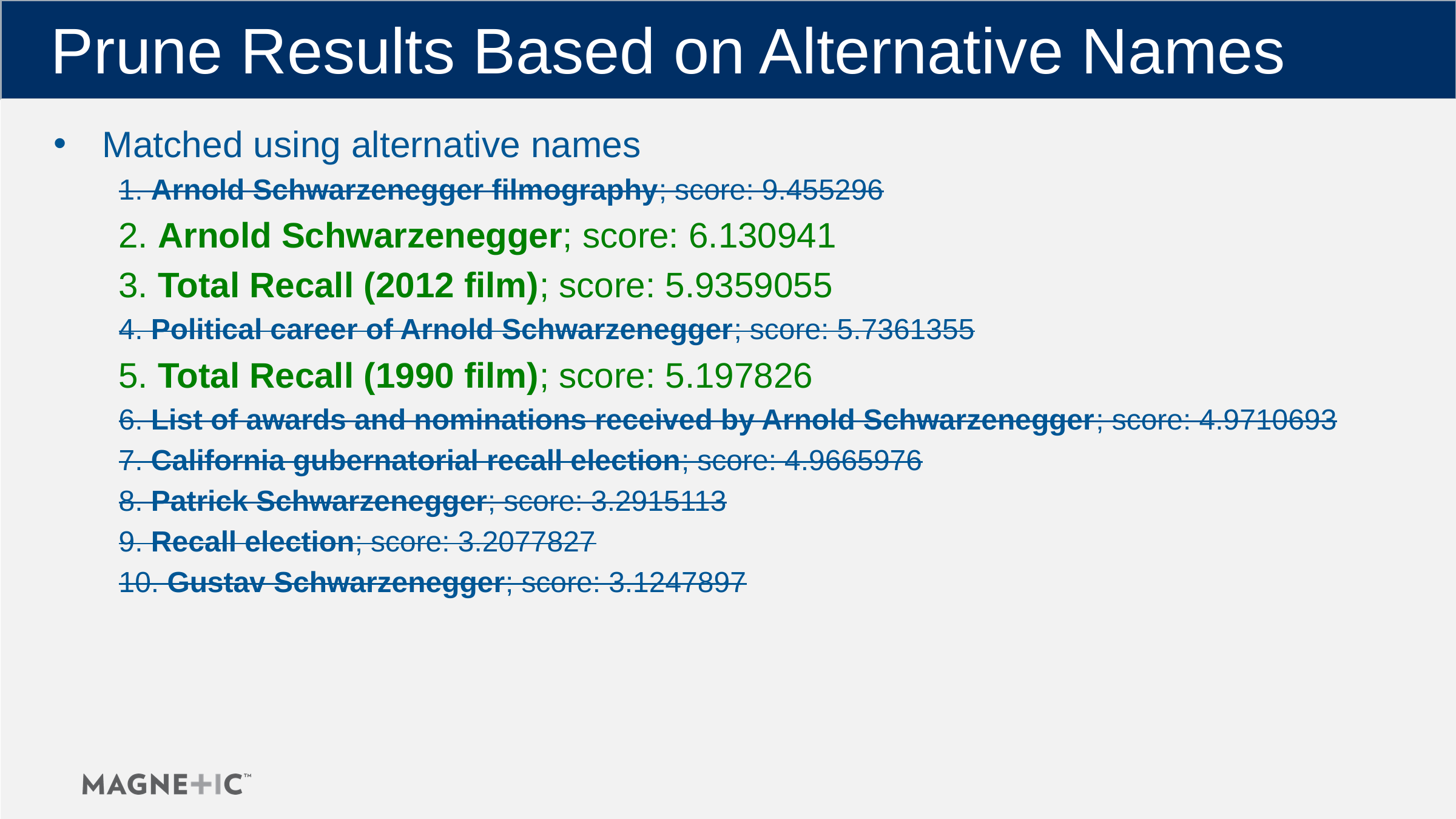

# Prune Results Based on Alternative Names
Matched using alternative names
1. Arnold Schwarzenegger filmography; score: 9.455296
2. Arnold Schwarzenegger; score: 6.130941
3. Total Recall (2012 film); score: 5.9359055
4. Political career of Arnold Schwarzenegger; score: 5.7361355
5. Total Recall (1990 film); score: 5.197826
6. List of awards and nominations received by Arnold Schwarzenegger; score: 4.9710693
7. California gubernatorial recall election; score: 4.9665976
8. Patrick Schwarzenegger; score: 3.2915113
9. Recall election; score: 3.2077827
10. Gustav Schwarzenegger; score: 3.1247897